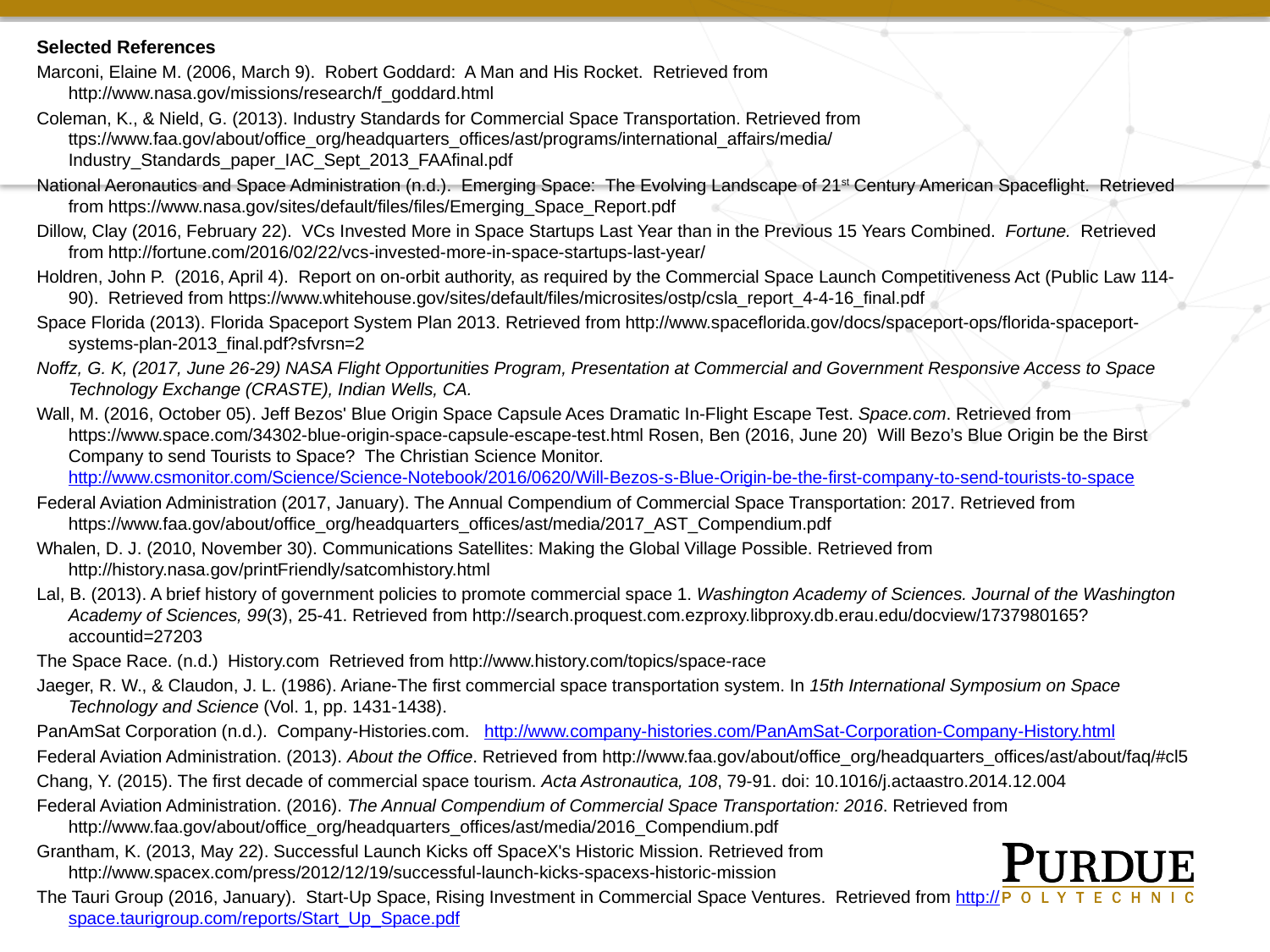

Selected References
Marconi, Elaine M. (2006, March 9).  Robert Goddard:  A Man and His Rocket.  Retrieved from  http://www.nasa.gov/missions/research/f_goddard.html
Coleman, K., & Nield, G. (2013). Industry Standards for Commercial Space Transportation. Retrieved from  ttps://www.faa.gov/about/office_org/headquarters_offices/ast/programs/international_affairs/media/Industry_Standards_paper_IAC_Sept_2013_FAAfinal.pdf
National Aeronautics and Space Administration (n.d.).  Emerging Space:  The Evolving Landscape of 21st Century American Spaceflight.  Retrieved from https://www.nasa.gov/sites/default/files/files/Emerging_Space_Report.pdf
Dillow, Clay (2016, February 22).  VCs Invested More in Space Startups Last Year than in the Previous 15 Years Combined.  Fortune.  Retrieved from http://fortune.com/2016/02/22/vcs-invested-more-in-space-startups-last-year/
Holdren, John P.  (2016, April 4).  Report on on-orbit authority, as required by the Commercial Space Launch Competitiveness Act (Public Law 114-90).  Retrieved from https://www.whitehouse.gov/sites/default/files/microsites/ostp/csla_report_4-4-16_final.pdf
Space Florida (2013). Florida Spaceport System Plan 2013. Retrieved from http://www.spaceflorida.gov/docs/spaceport-ops/florida-spaceport-systems-plan-2013_final.pdf?sfvrsn=2
Noffz, G. K, (2017, June 26-29) NASA Flight Opportunities Program, Presentation at Commercial and Government Responsive Access to Space Technology Exchange (CRASTE), Indian Wells, CA.
Wall, M. (2016, October 05). Jeff Bezos' Blue Origin Space Capsule Aces Dramatic In-Flight Escape Test. Space.com. Retrieved from https://www.space.com/34302-blue-origin-space-capsule-escape-test.html Rosen, Ben (2016, June 20)  Will Bezo’s Blue Origin be the Birst Company to send Tourists to Space?  The Christian Science Monitor.  http://www.csmonitor.com/Science/Science-Notebook/2016/0620/Will-Bezos-s-Blue-Origin-be-the-first-company-to-send-tourists-to-space
Federal Aviation Administration (2017, January). The Annual Compendium of Commercial Space Transportation: 2017. Retrieved from https://www.faa.gov/about/office_org/headquarters_offices/ast/media/2017_AST_Compendium.pdf
Whalen, D. J. (2010, November 30). Communications Satellites: Making the Global Village Possible. Retrieved from http://history.nasa.gov/printFriendly/satcomhistory.html
Lal, B. (2013). A brief history of government policies to promote commercial space 1. Washington Academy of Sciences. Journal of the Washington Academy of Sciences, 99(3), 25-41. Retrieved from http://search.proquest.com.ezproxy.libproxy.db.erau.edu/docview/1737980165?accountid=27203
The Space Race. (n.d.)  History.com  Retrieved from http://www.history.com/topics/space-race
Jaeger, R. W., & Claudon, J. L. (1986). Ariane-The first commercial space transportation system. In 15th International Symposium on Space Technology and Science (Vol. 1, pp. 1431-1438).
PanAmSat Corporation (n.d.).  Company-Histories.com.   http://www.company-histories.com/PanAmSat-Corporation-Company-History.html
Federal Aviation Administration. (2013). About the Office. Retrieved from http://www.faa.gov/about/office_org/headquarters_offices/ast/about/faq/#cl5
Chang, Y. (2015). The first decade of commercial space tourism. Acta Astronautica, 108, 79-91. doi: 10.1016/j.actaastro.2014.12.004
Federal Aviation Administration. (2016). The Annual Compendium of Commercial Space Transportation: 2016. Retrieved from http://www.faa.gov/about/office_org/headquarters_offices/ast/media/2016_Compendium.pdf
Grantham, K. (2013, May 22). Successful Launch Kicks off SpaceX's Historic Mission. Retrieved from http://www.spacex.com/press/2012/12/19/successful-launch-kicks-spacexs-historic-mission
The Tauri Group (2016, January).  Start-Up Space, Rising Investment in Commercial Space Ventures.  Retrieved from http://space.taurigroup.com/reports/Start_Up_Space.pdf